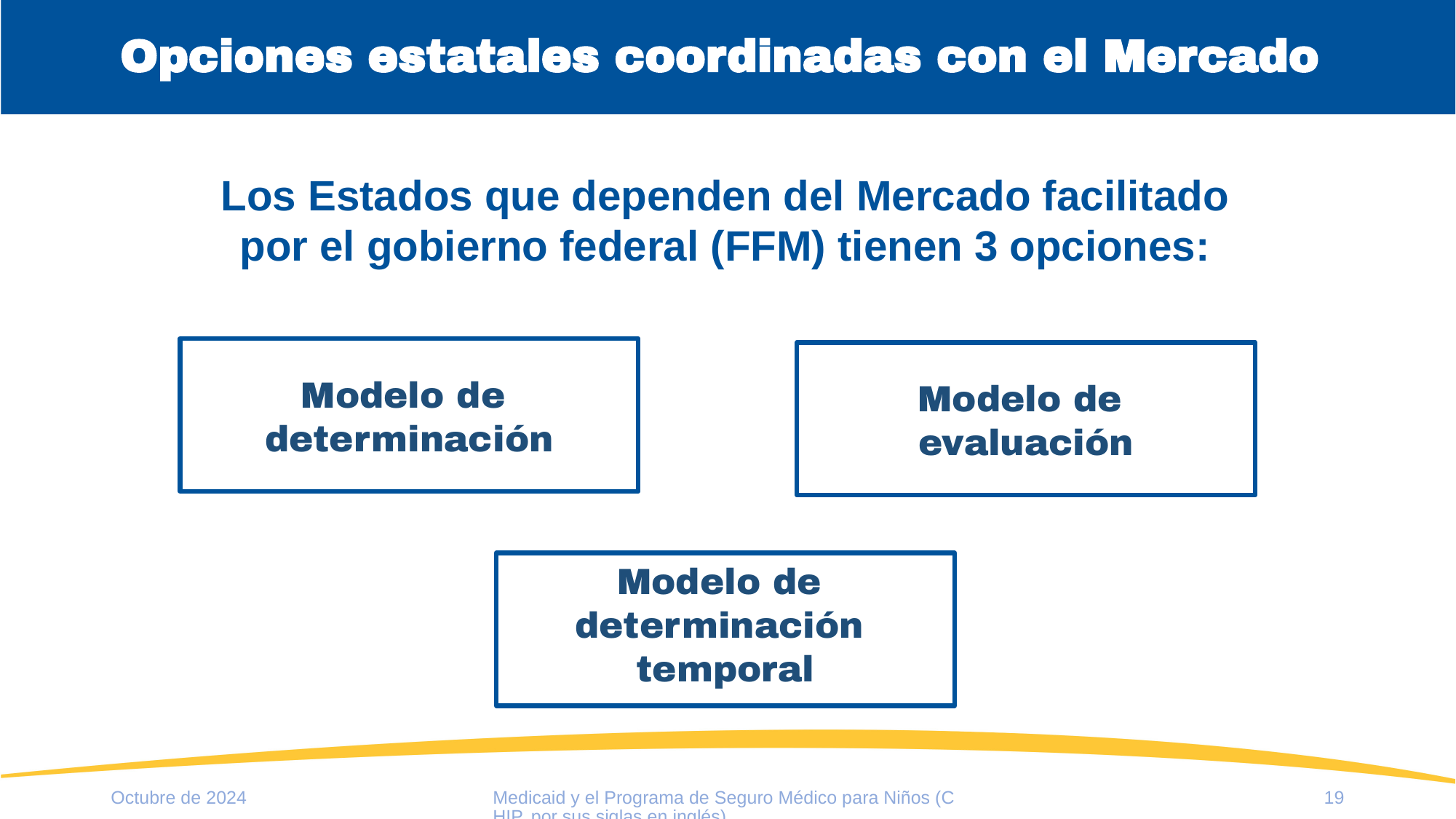

# Opciones estatales coordinadas con el Mercado
Los Estados que dependen del Mercado facilitado por el gobierno federal (FFM) tienen 3 opciones:
Modelo de
determinación
Modelo de
evaluación
Modelo de
determinación
temporal
Octubre de 2024
Medicaid y el Programa de Seguro Médico para Niños (CHIP, por sus siglas en inglés)
19